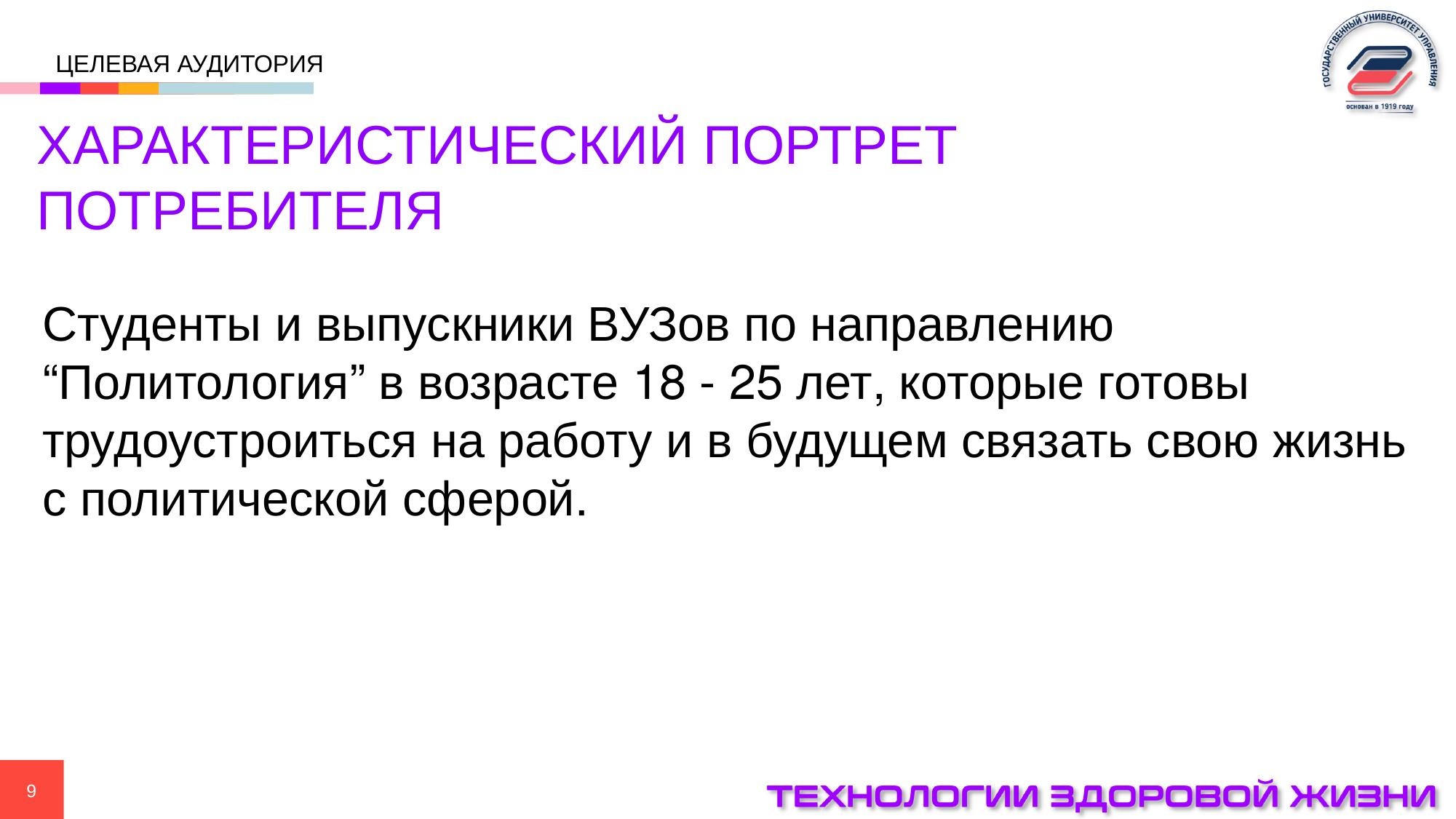

Целевая аудитория

ХАРАКТЕРИСТИЧЕСКИЙ ПОРТРЕТ ПОТРЕБИТЕЛЯ
Студенты и выпускники ВУЗов по направлению “Политология” в возрасте 18 - 25 лет, которые готовы трудоустроиться на работу и в будущем связать свою жизнь с политической сферой. ​

9